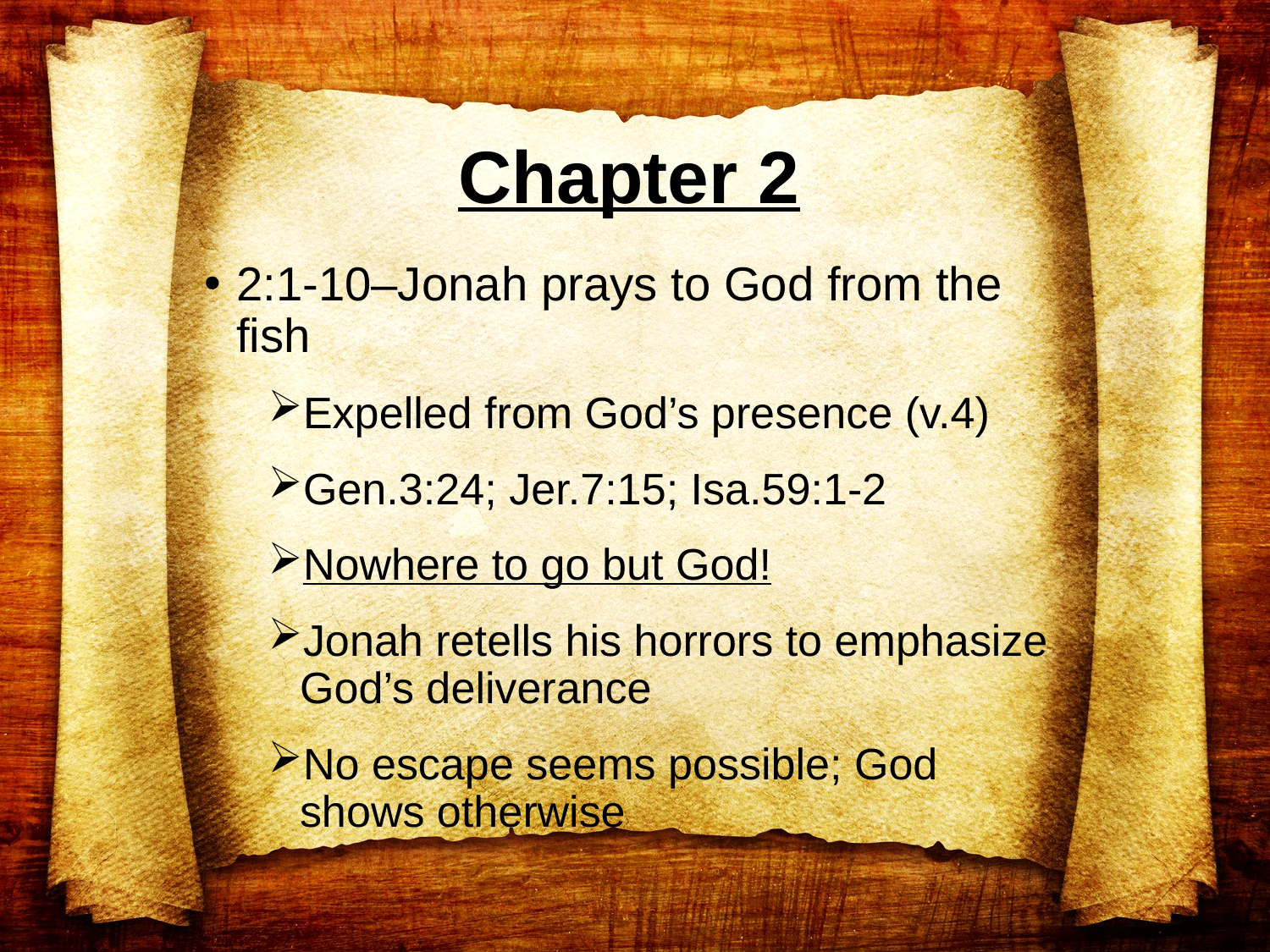

# Chapter 2
2:1-10–Jonah prays to God from the fish
Expelled from God’s presence (v.4)
Gen.3:24; Jer.7:15; Isa.59:1-2
Nowhere to go but God!
Jonah retells his horrors to emphasize God’s deliverance
No escape seems possible; God shows otherwise